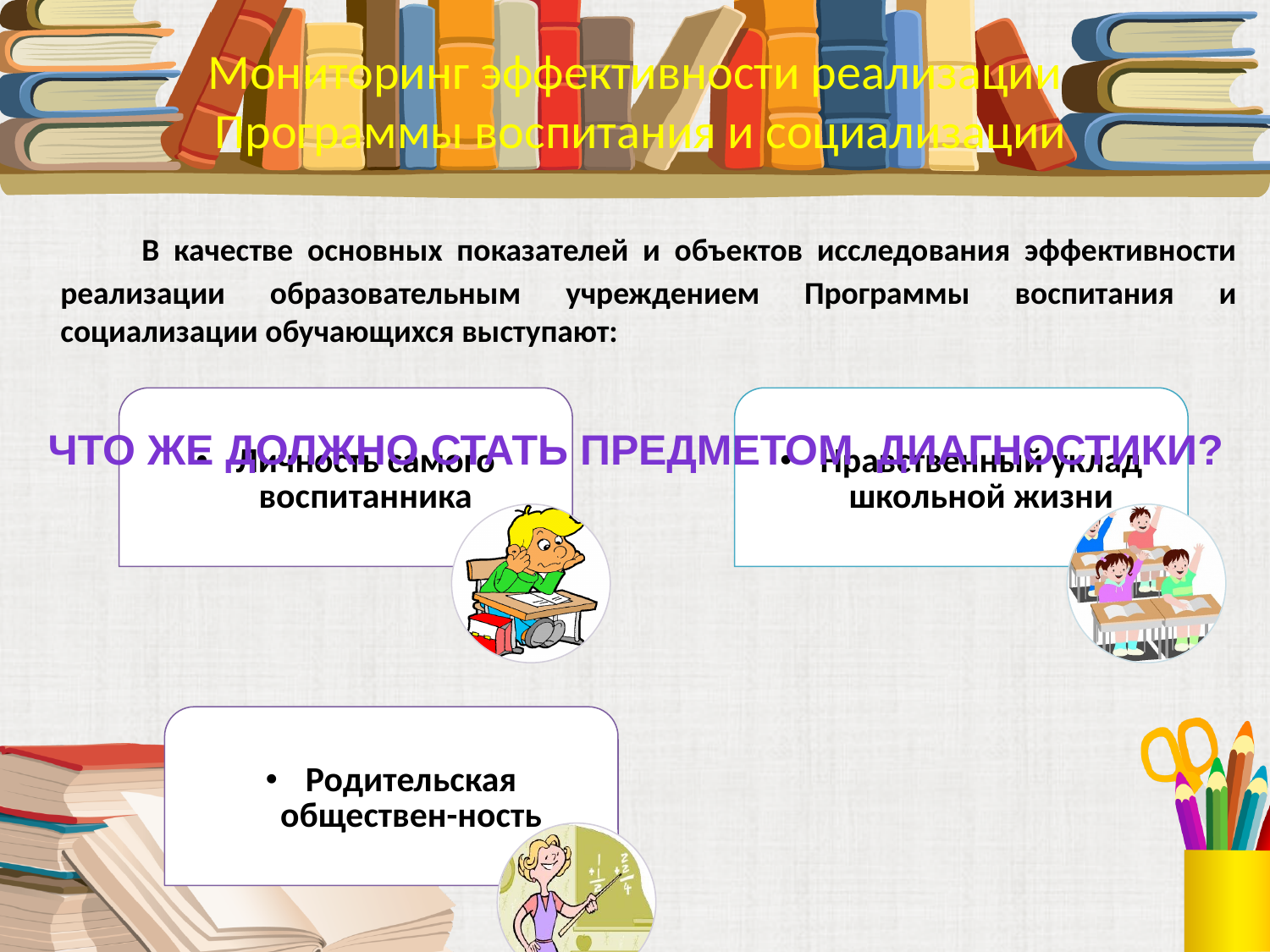

Мониторинг эффективности реализации
 Программы воспитания и социализации
       В качестве основных показателей и объектов исследования эффективности реализации образовательным учреждением Программы воспитания и социализации обучающихся выступают:
Родительская обществен-ность
Что же должно стать предметом  диагностики?